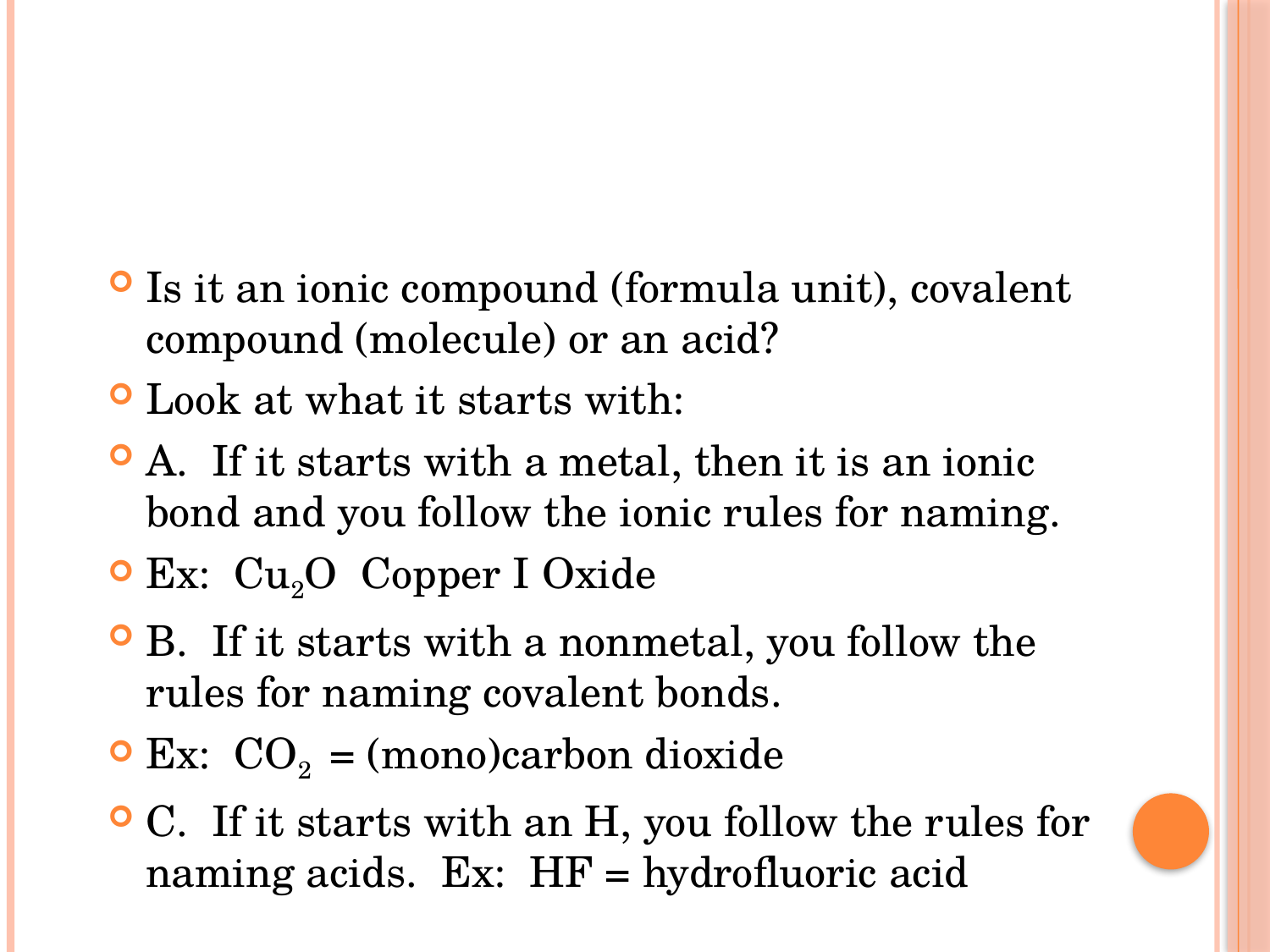

#
Is it an ionic compound (formula unit), covalent compound (molecule) or an acid?
Look at what it starts with:
A.  If it starts with a metal, then it is an ionic bond and you follow the ionic rules for naming.
Ex:  Cu2O  Copper I Oxide
B.  If it starts with a nonmetal, you follow the rules for naming covalent bonds.
Ex:  CO2  = (mono)carbon dioxide
C.  If it starts with an H, you follow the rules for naming acids.  Ex:  HF = hydrofluoric acid